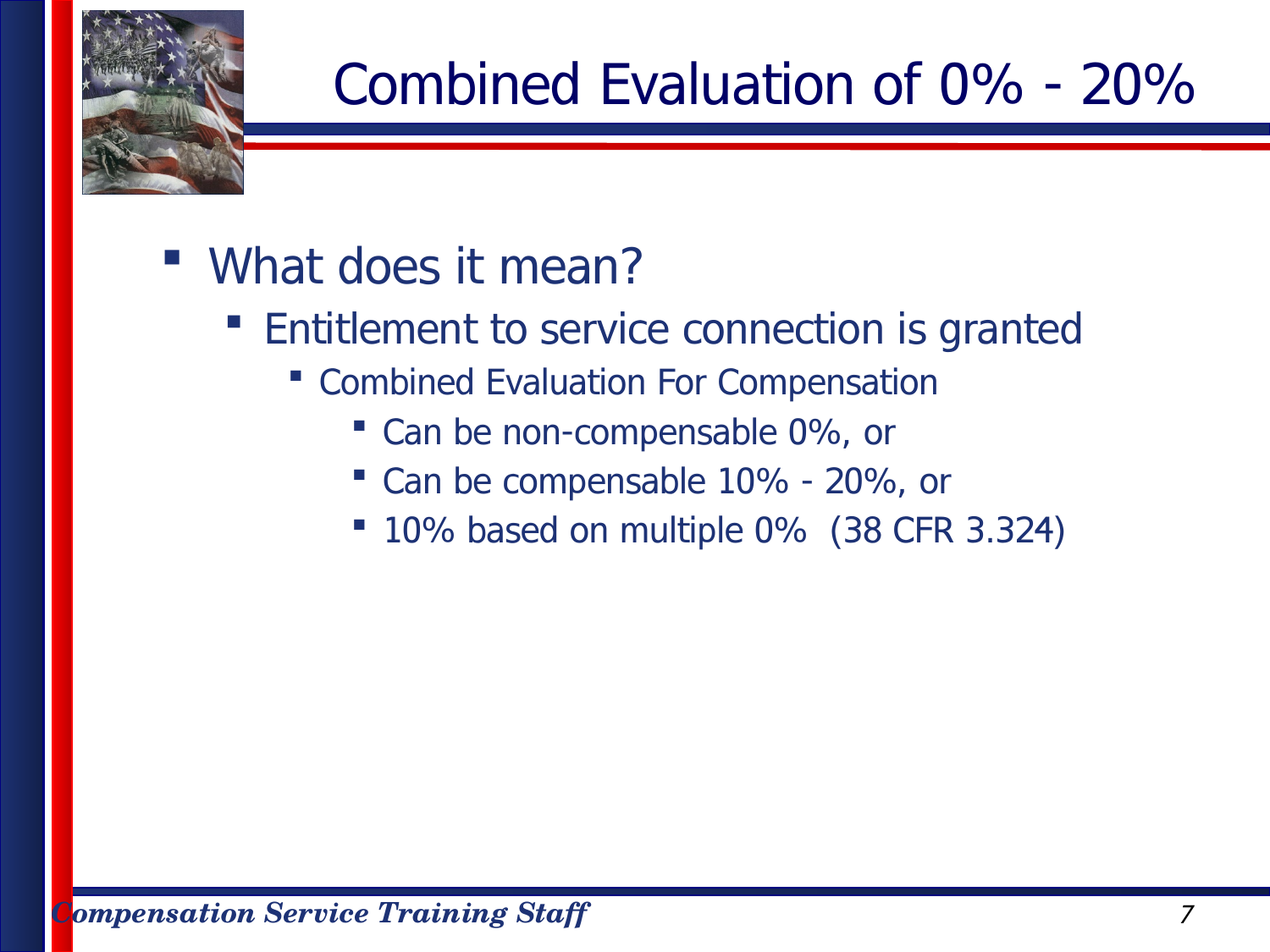

# Combined Evaluation of 0% - 20%

What does it mean?
Entitlement to service connection is granted
Combined Evaluation For Compensation
Can be non-compensable 0%, or
Can be compensable 10% - 20%, or
10% based on multiple 0%  (38 CFR 3.324)

7